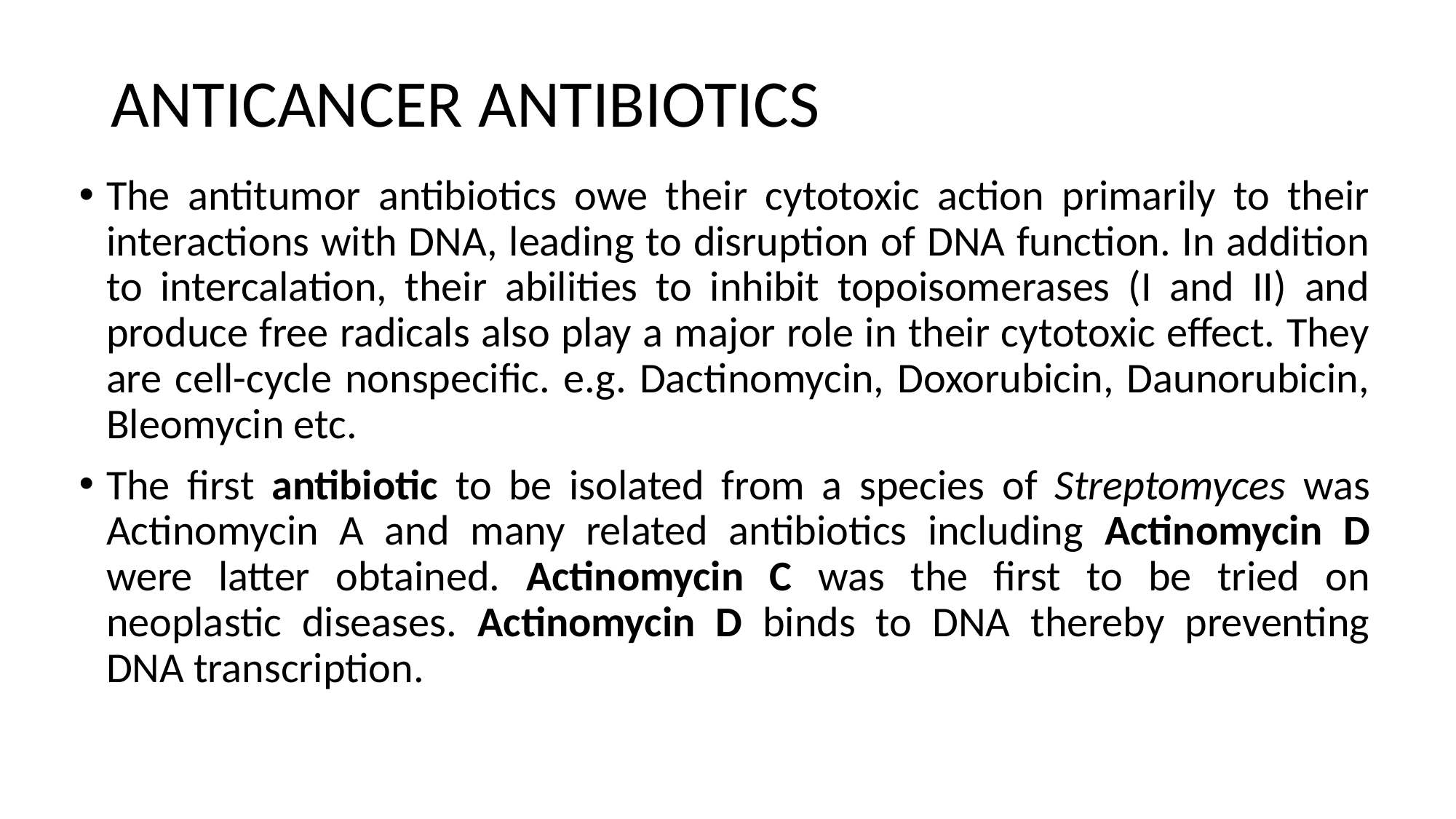

# ANTICANCER ANTIBIOTICS
The antitumor antibiotics owe their cytotoxic action primarily to their interactions with DNA, leading to disruption of DNA function. In addition to intercalation, their abilities to inhibit topoisomerases (I and II) and produce free radicals also play a major role in their cytotoxic effect. They are cell-cycle nonspecific. e.g. Dactinomycin, Doxorubicin, Daunorubicin, Bleomycin etc.
The first antibiotic to be isolated from a species of Streptomyces was Actinomycin A and many related antibiotics including Actinomycin D were latter obtained. Actinomycin C was the first to be tried on neoplastic diseases. Actinomycin D binds to DNA thereby preventing DNA transcription.